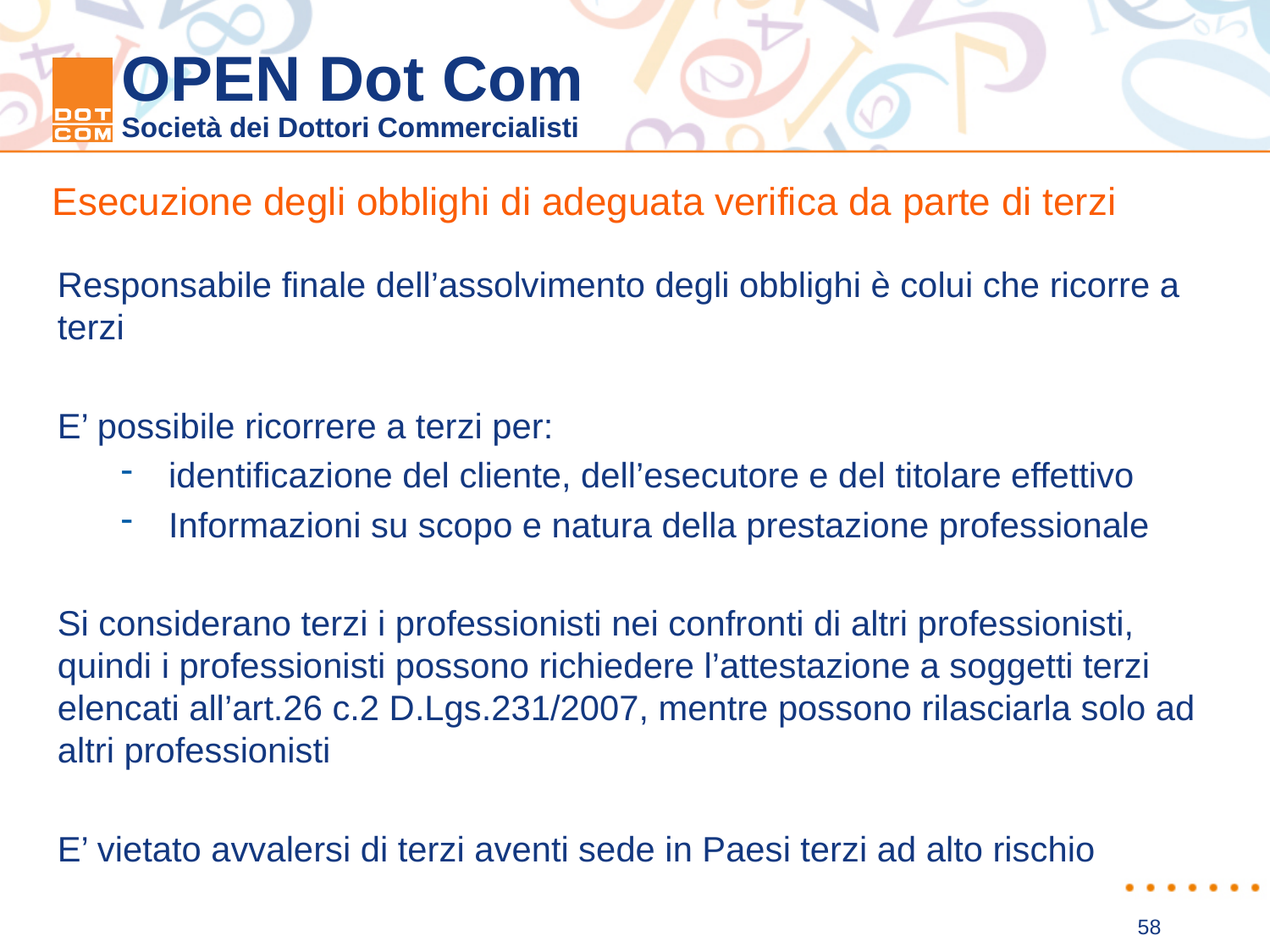

Esecuzione degli obblighi di adeguata verifica da parte di terzi
Responsabile finale dell’assolvimento degli obblighi è colui che ricorre a terzi

E’ possibile ricorrere a terzi per:
identificazione del cliente, dell’esecutore e del titolare effettivo
Informazioni su scopo e natura della prestazione professionale

Si considerano terzi i professionisti nei confronti di altri professionisti, quindi i professionisti possono richiedere l’attestazione a soggetti terzi elencati all’art.26 c.2 D.Lgs.231/2007, mentre possono rilasciarla solo ad altri professionisti

E’ vietato avvalersi di terzi aventi sede in Paesi terzi ad alto rischio